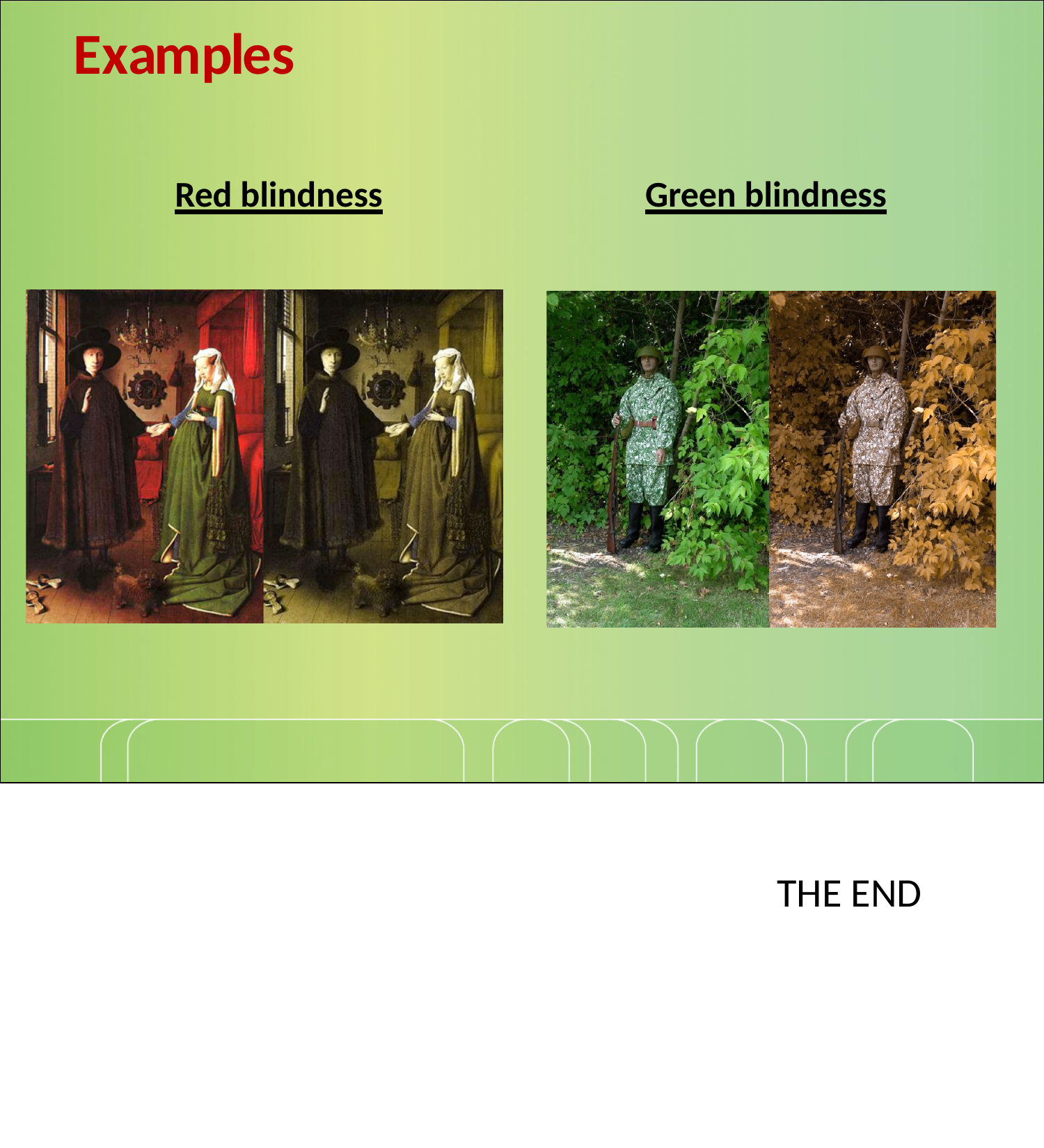

# Examples
Red blindness
Green blindness

THE END